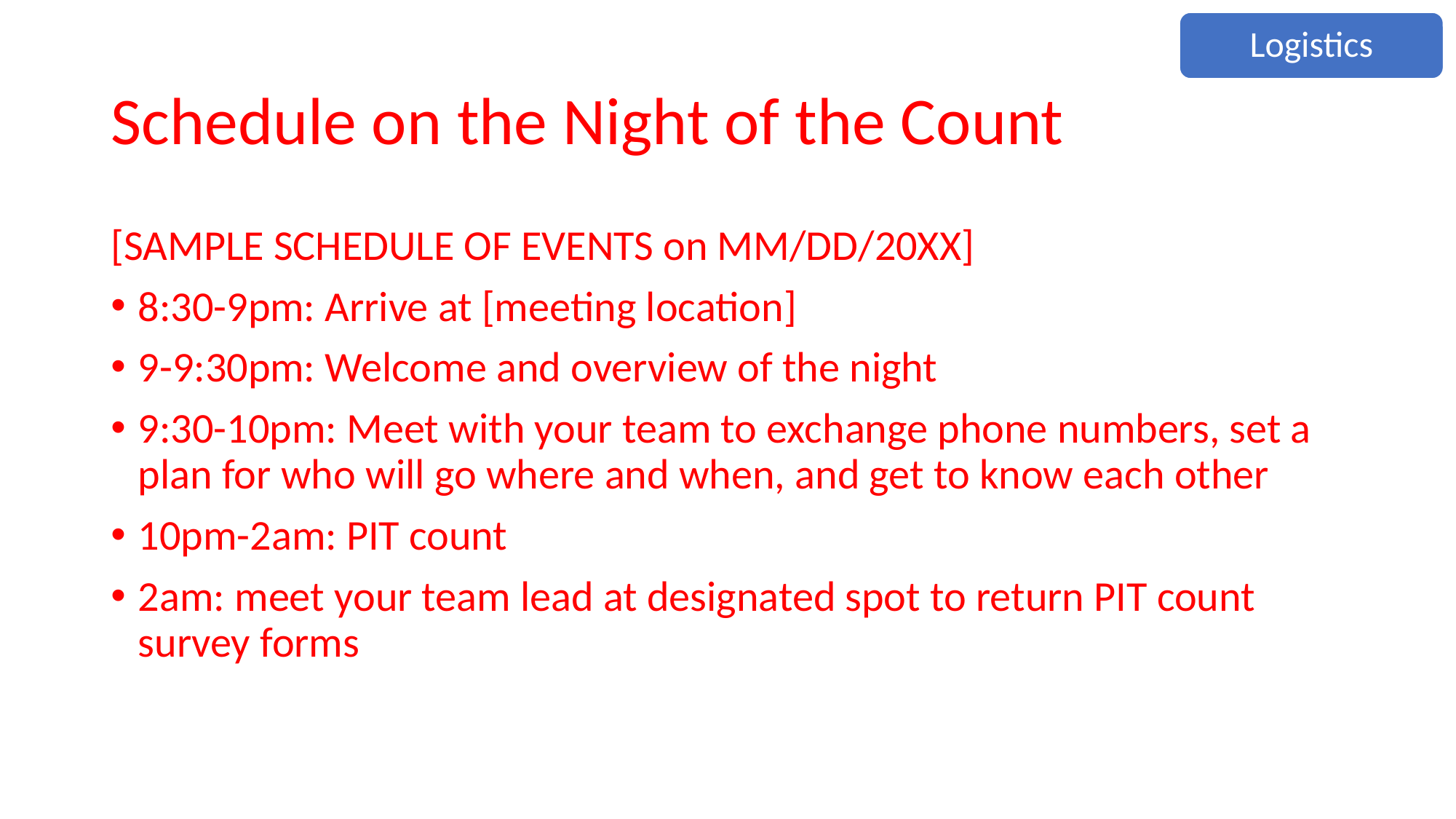

Logistics
# Schedule on the Night of the Count
[SAMPLE SCHEDULE OF EVENTS on MM/DD/20XX]
8:30-9pm: Arrive at [meeting location]
9-9:30pm: Welcome and overview of the night
9:30-10pm: Meet with your team to exchange phone numbers, set a plan for who will go where and when, and get to know each other
10pm-2am: PIT count
2am: meet your team lead at designated spot to return PIT count survey forms